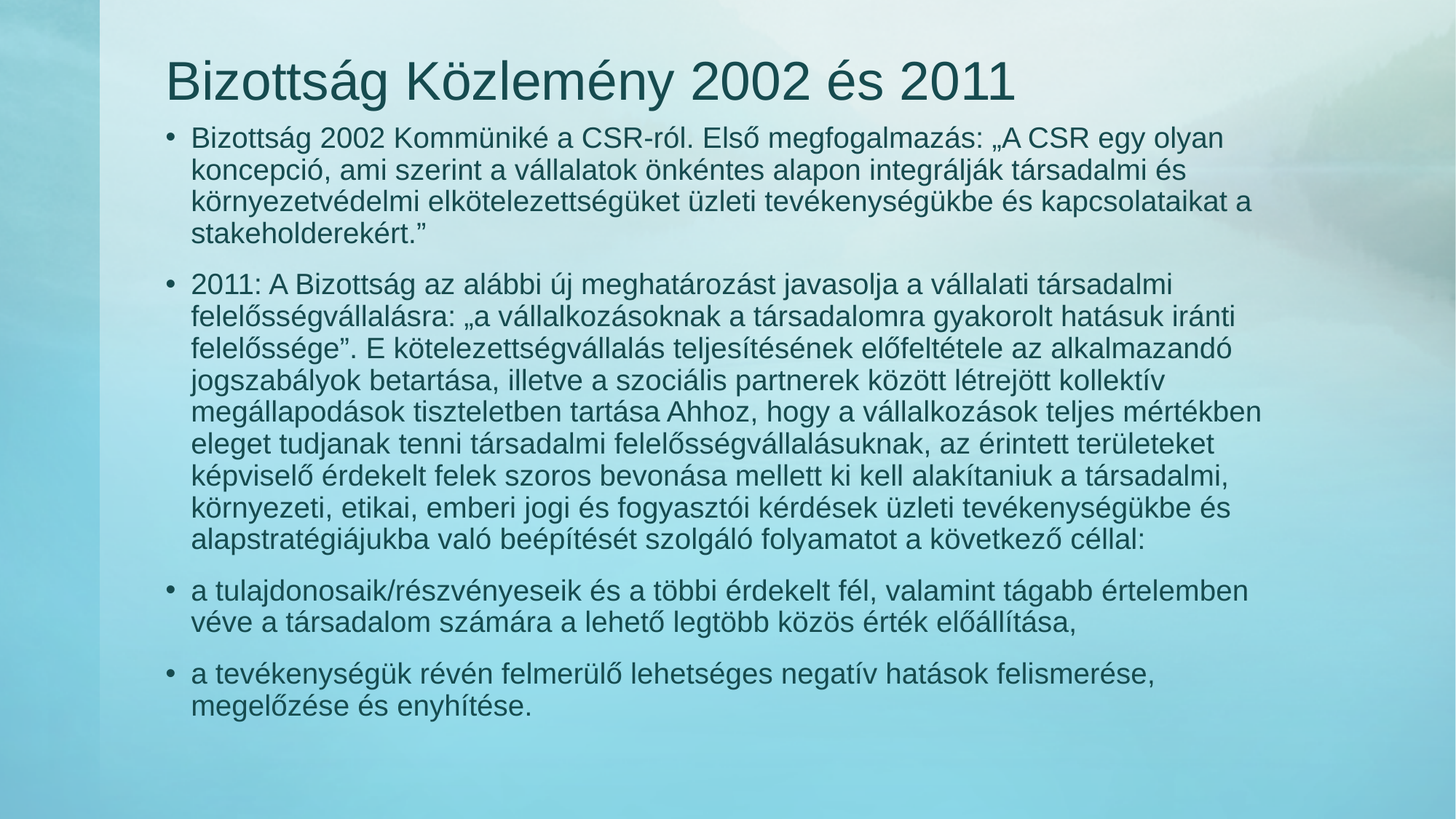

# Bizottság Közlemény 2002 és 2011
Bizottság 2002 Kommüniké a CSR-ról. Első megfogalmazás: „A CSR egy olyan koncepció, ami szerint a vállalatok önkéntes alapon integrálják társadalmi és környezetvédelmi elkötelezettségüket üzleti tevékenységükbe és kapcsolataikat a stakeholderekért.”
2011: A Bizottság az alábbi új meghatározást javasolja a vállalati társadalmi felelősségvállalásra: „a vállalkozásoknak a társadalomra gyakorolt hatásuk iránti felelőssége”. E kötelezettségvállalás teljesítésének előfeltétele az alkalmazandó jogszabályok betartása, illetve a szociális partnerek között létrejött kollektív megállapodások tiszteletben tartása Ahhoz, hogy a vállalkozások teljes mértékben eleget tudjanak tenni társadalmi felelősségvállalásuknak, az érintett területeket képviselő érdekelt felek szoros bevonása mellett ki kell alakítaniuk a társadalmi, környezeti, etikai, emberi jogi és fogyasztói kérdések üzleti tevékenységükbe és alapstratégiájukba való beépítését szolgáló folyamatot a következő céllal:
a tulajdonosaik/részvényeseik és a többi érdekelt fél, valamint tágabb értelemben véve a társadalom számára a lehető legtöbb közös érték előállítása,
a tevékenységük révén felmerülő lehetséges negatív hatások felismerése, megelőzése és enyhítése.